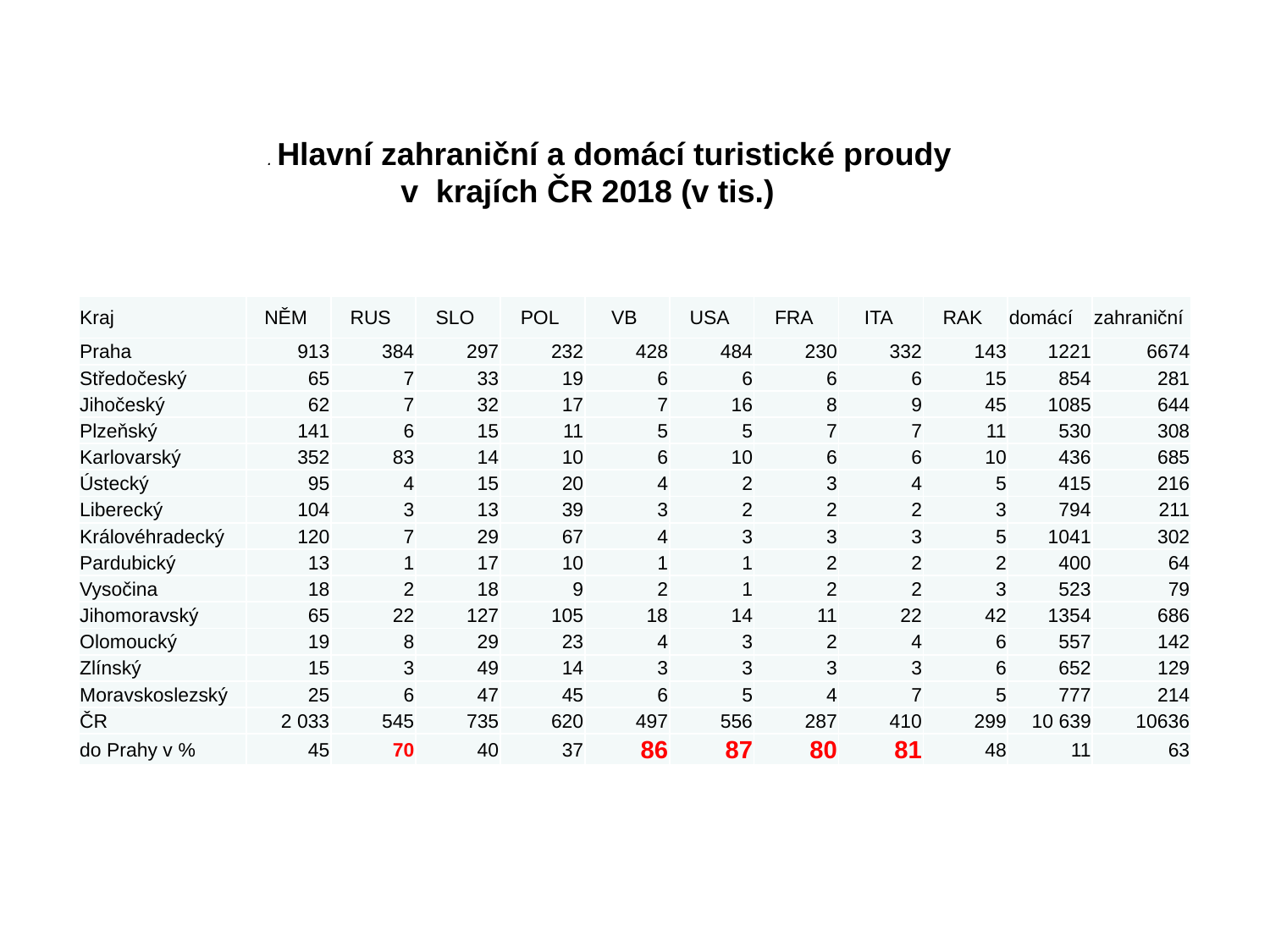

. Hlavní zahraniční a domácí turistické proudy
               v  krajích ČR 2018 (v tis.)
| Kraj | NĚM | RUS | SLO | POL | VB | USA | FRA | ITA | RAK | domácí | zahraniční |
| --- | --- | --- | --- | --- | --- | --- | --- | --- | --- | --- | --- |
| Praha | 913 | 384 | 297 | 232 | 428 | 484 | 230 | 332 | 143 | 1221 | 6674 |
| Středočeský | 65 | 7 | 33 | 19 | 6 | 6 | 6 | 6 | 15 | 854 | 281 |
| Jihočeský | 62 | 7 | 32 | 17 | 7 | 16 | 8 | 9 | 45 | 1085 | 644 |
| Plzeňský | 141 | 6 | 15 | 11 | 5 | 5 | 7 | 7 | 11 | 530 | 308 |
| Karlovarský | 352 | 83 | 14 | 10 | 6 | 10 | 6 | 6 | 10 | 436 | 685 |
| Ústecký | 95 | 4 | 15 | 20 | 4 | 2 | 3 | 4 | 5 | 415 | 216 |
| Liberecký | 104 | 3 | 13 | 39 | 3 | 2 | 2 | 2 | 3 | 794 | 211 |
| Královéhradecký | 120 | 7 | 29 | 67 | 4 | 3 | 3 | 3 | 5 | 1041 | 302 |
| Pardubický | 13 | 1 | 17 | 10 | 1 | 1 | 2 | 2 | 2 | 400 | 64 |
| Vysočina | 18 | 2 | 18 | 9 | 2 | 1 | 2 | 2 | 3 | 523 | 79 |
| Jihomoravský | 65 | 22 | 127 | 105 | 18 | 14 | 11 | 22 | 42 | 1354 | 686 |
| Olomoucký | 19 | 8 | 29 | 23 | 4 | 3 | 2 | 4 | 6 | 557 | 142 |
| Zlínský | 15 | 3 | 49 | 14 | 3 | 3 | 3 | 3 | 6 | 652 | 129 |
| Moravskoslezský | 25 | 6 | 47 | 45 | 6 | 5 | 4 | 7 | 5 | 777 | 214 |
| ČR | 2 033 | 545 | 735 | 620 | 497 | 556 | 287 | 410 | 299 | 10 639 | 10636 |
| do Prahy v % | 45 | 70 | 40 | 37 | 86 | 87 | 80 | 81 | 48 | 11 | 63 |